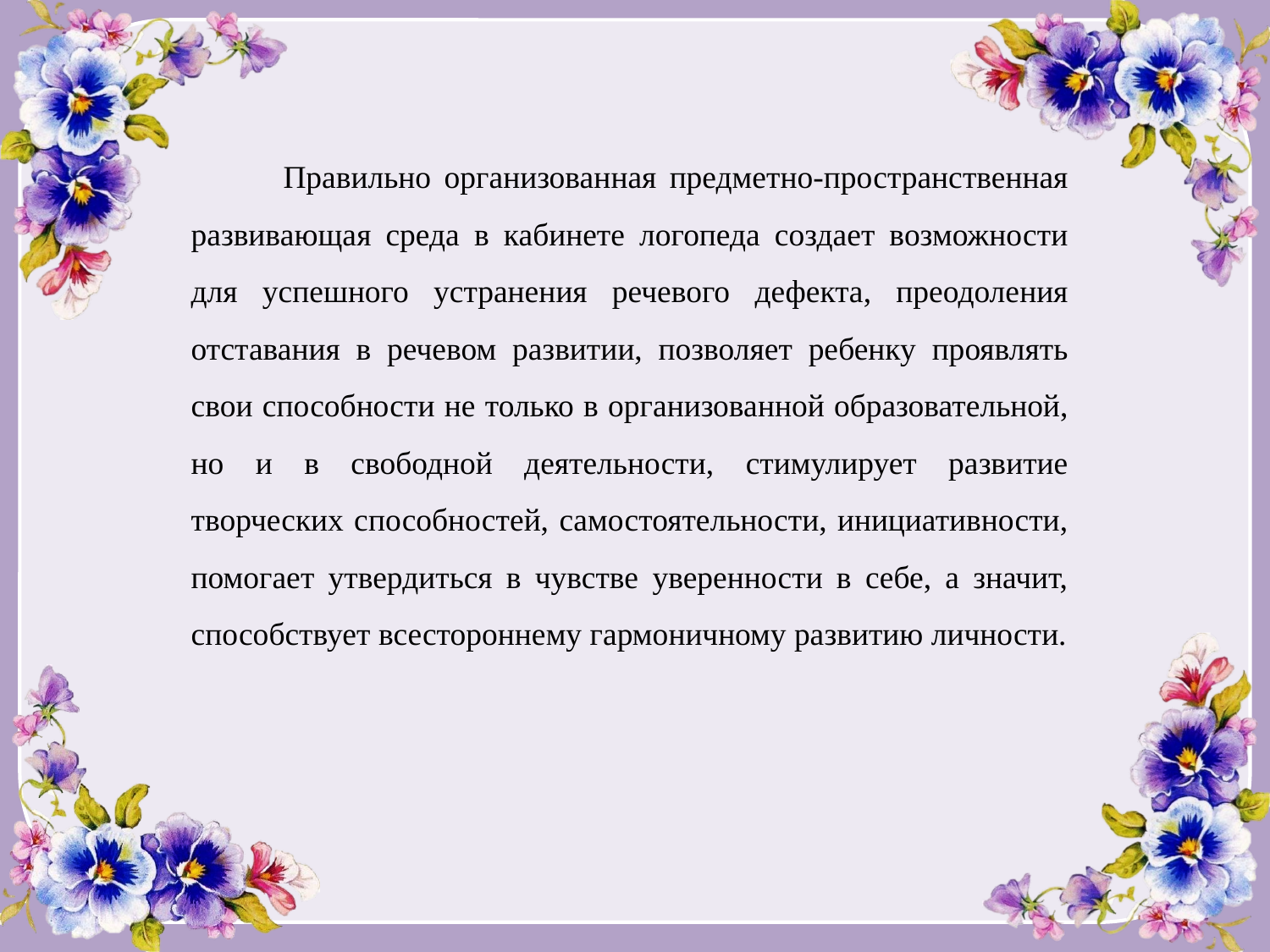

Правильно организованная предметно-пространственная развивающая среда в кабинете логопеда создает возможности для успешного устранения речевого дефекта, преодоления отставания в речевом развитии, позволяет ребенку проявлять свои способности не только в организованной образовательной, но и в свободной деятельности, стимулирует развитие творческих способностей, самостоятельности, инициативности, помогает утвердиться в чувстве уверенности в себе, а значит, способствует всестороннему гармоничному развитию личности.